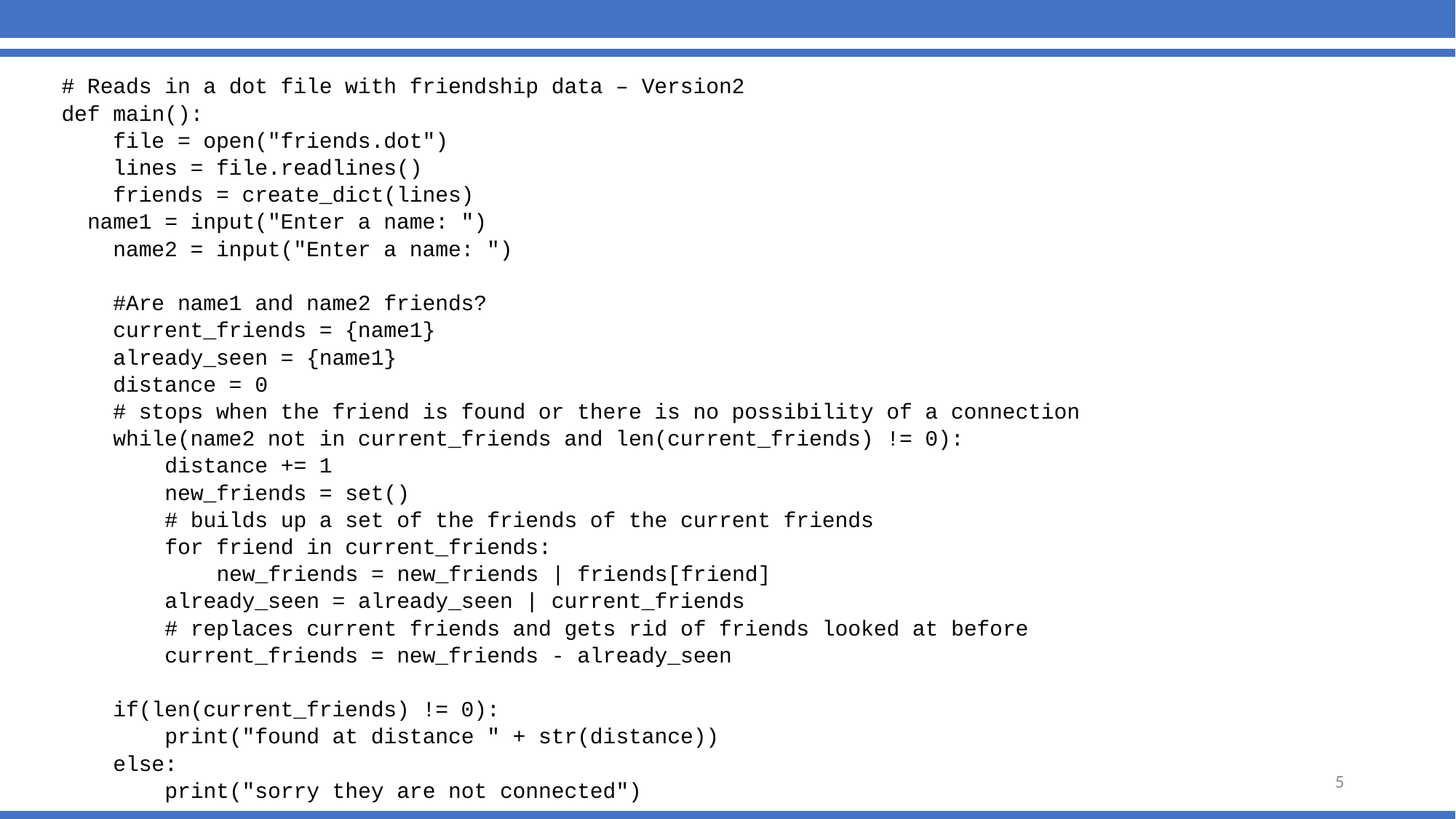

#
# Reads in a dot file with friendship data – Version2
def main():
    file = open("friends.dot")
    lines = file.readlines()
    friends = create_dict(lines)
	  name1 = input("Enter a name: ")
    name2 = input("Enter a name: ")

    #Are name1 and name2 friends?
    current_friends = {name1}
    already_seen = {name1}
    distance = 0
    # stops when the friend is found or there is no possibility of a connection
    while(name2 not in current_friends and len(current_friends) != 0):
        distance += 1
        new_friends = set()
        # builds up a set of the friends of the current friends
        for friend in current_friends:
            new_friends = new_friends | friends[friend]
        already_seen = already_seen | current_friends
        # replaces current friends and gets rid of friends looked at before
        current_friends = new_friends - already_seen

    if(len(current_friends) != 0):
        print("found at distance " + str(distance))
    else:
        print("sorry they are not connected")

5